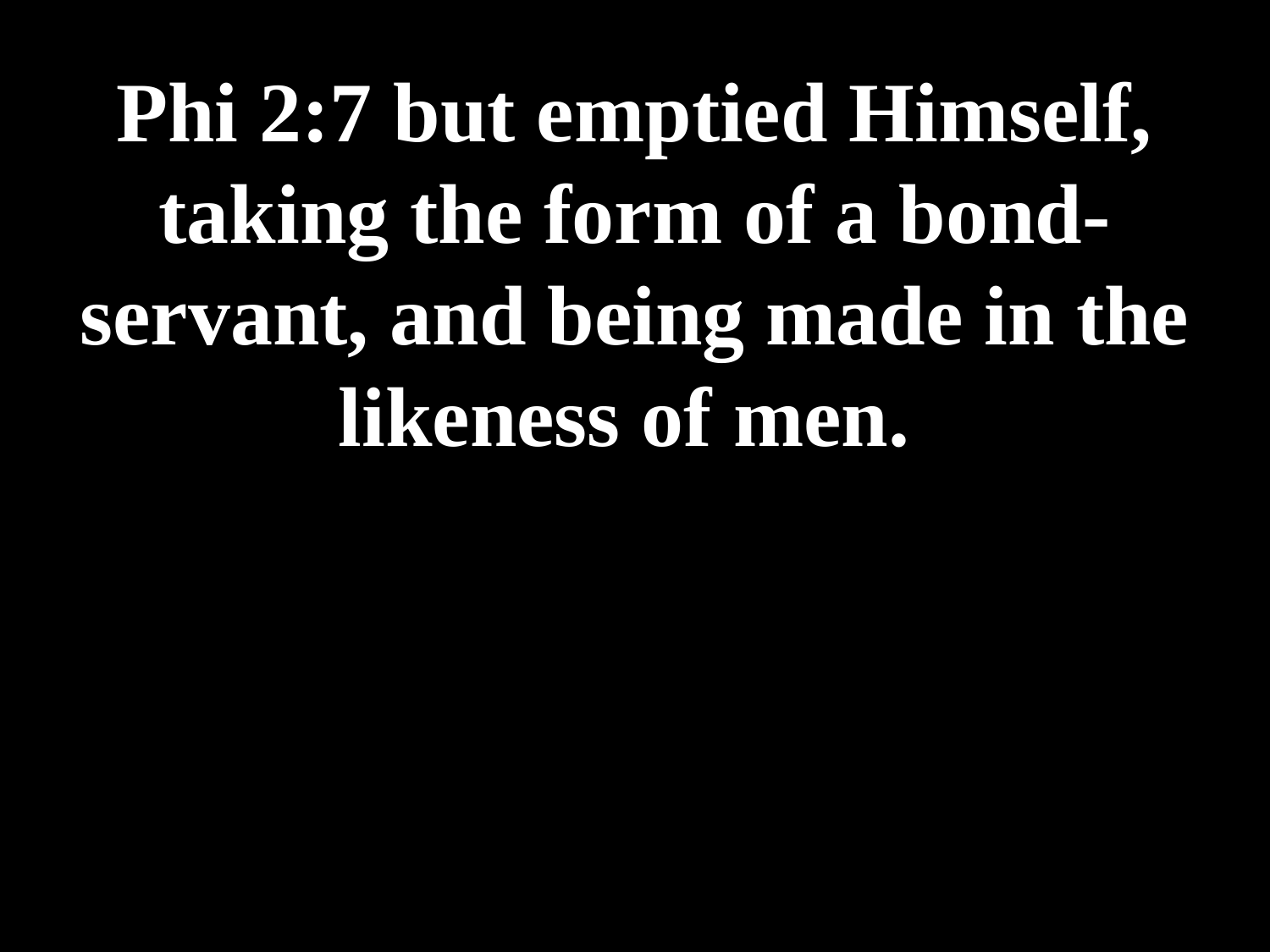

# Phi 2:7 but emptied Himself, taking the form of a bond-servant, and being made in the likeness of men.